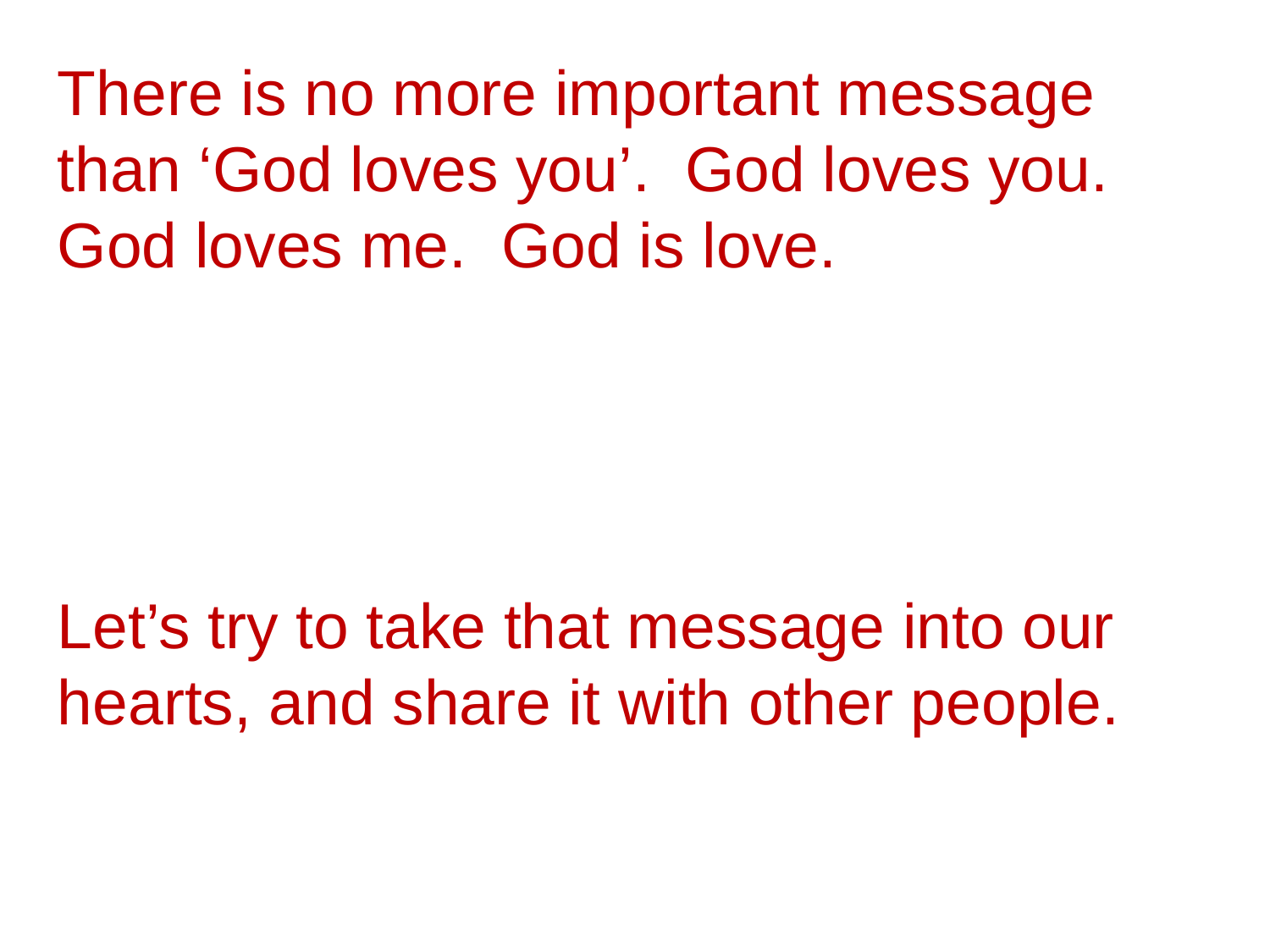

There is no more important message than ‘God loves you’.  God loves you.  God loves me.  God is love.

Let’s try to take that message into our hearts, and share it with other people.